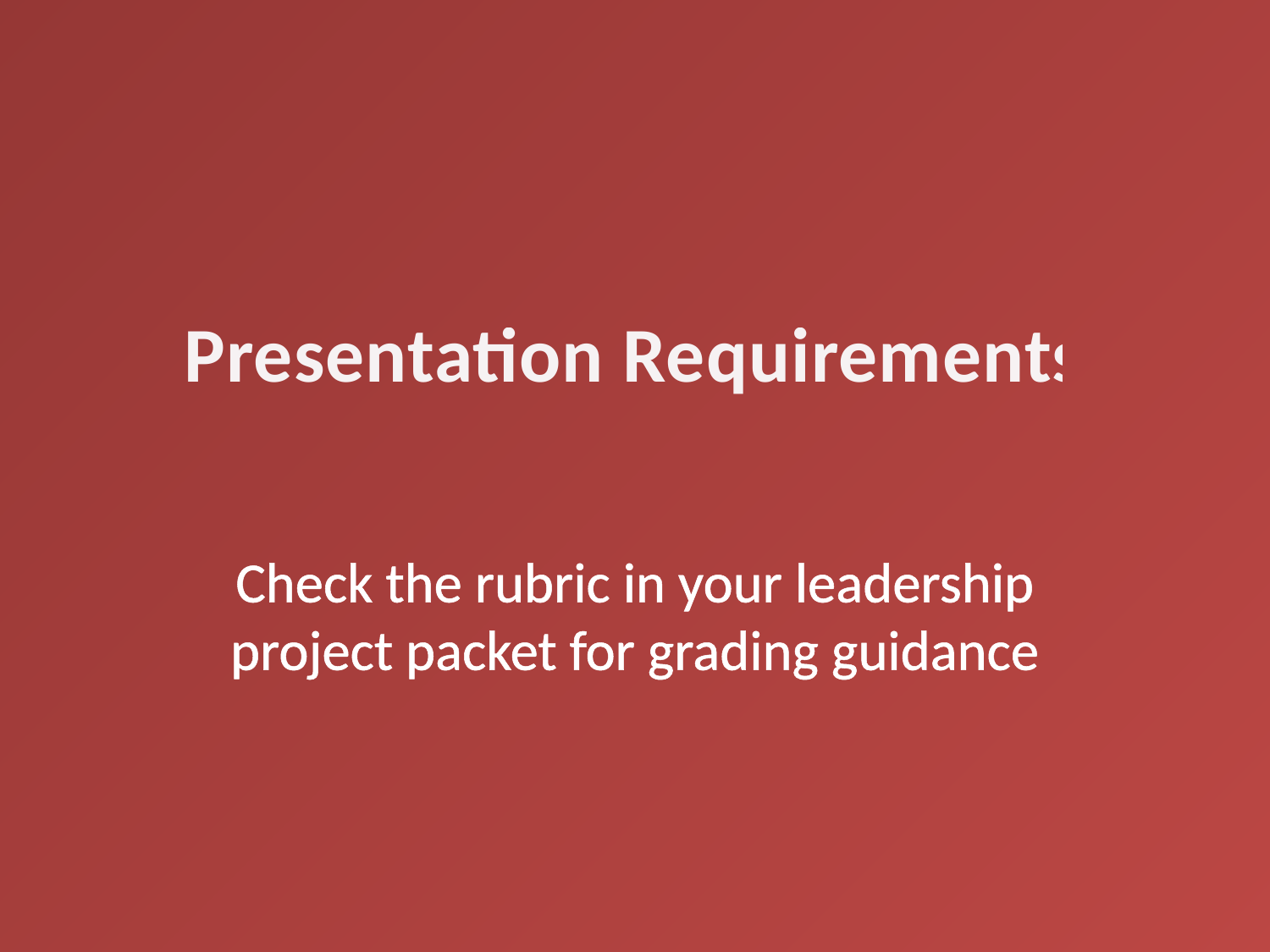

# Presentation Requirements
Check the rubric in your leadership project packet for grading guidance